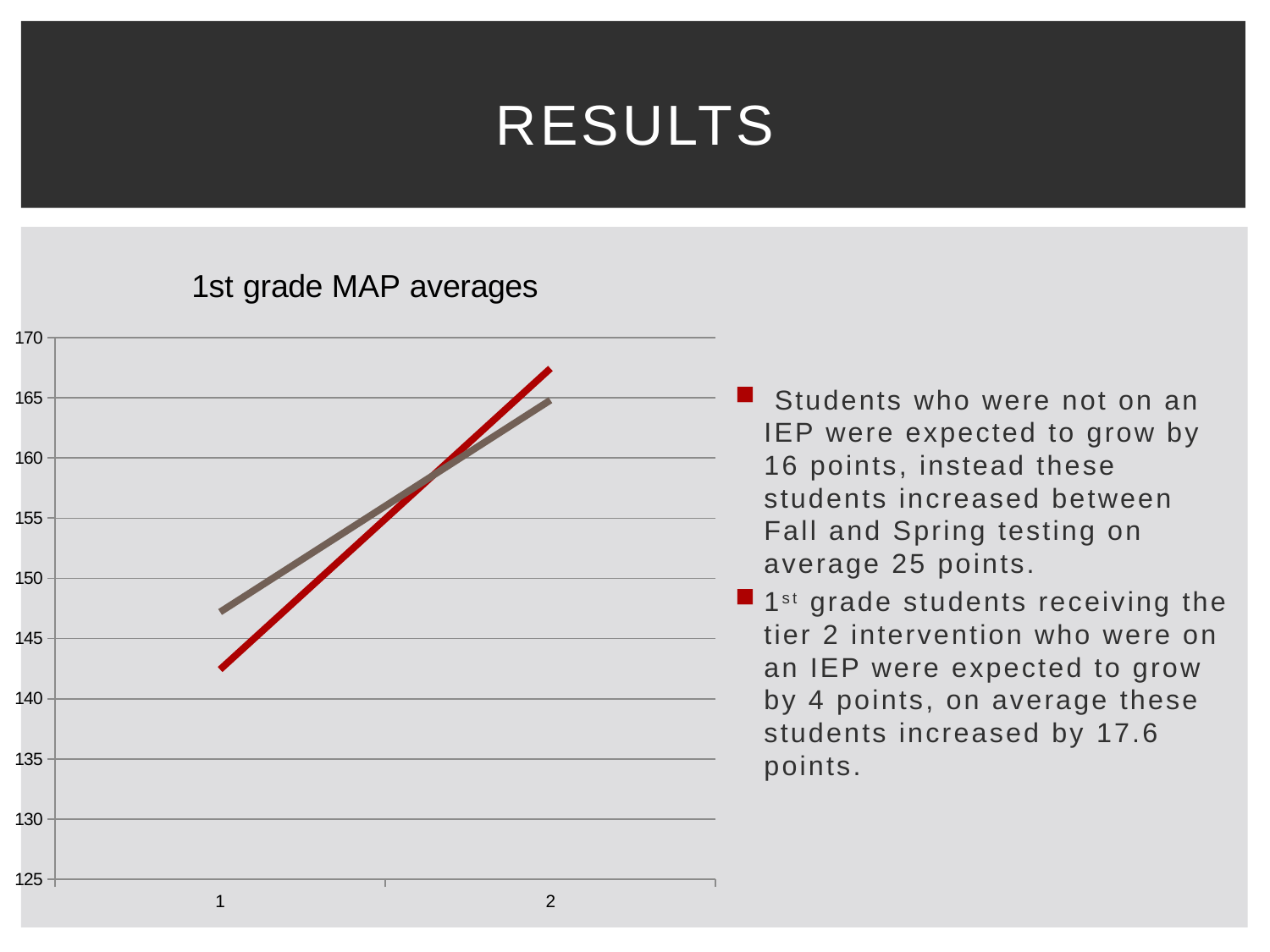

# Results

### Chart: 1st grade MAP averages

| Category |  |  |
|---|---|---|
 Students who were not on an IEP were expected to grow by 16 points, instead these students increased between Fall and Spring testing on average 25 points.
1st grade students receiving the tier 2 intervention who were on an IEP were expected to grow by 4 points, on average these students increased by 17.6 points.